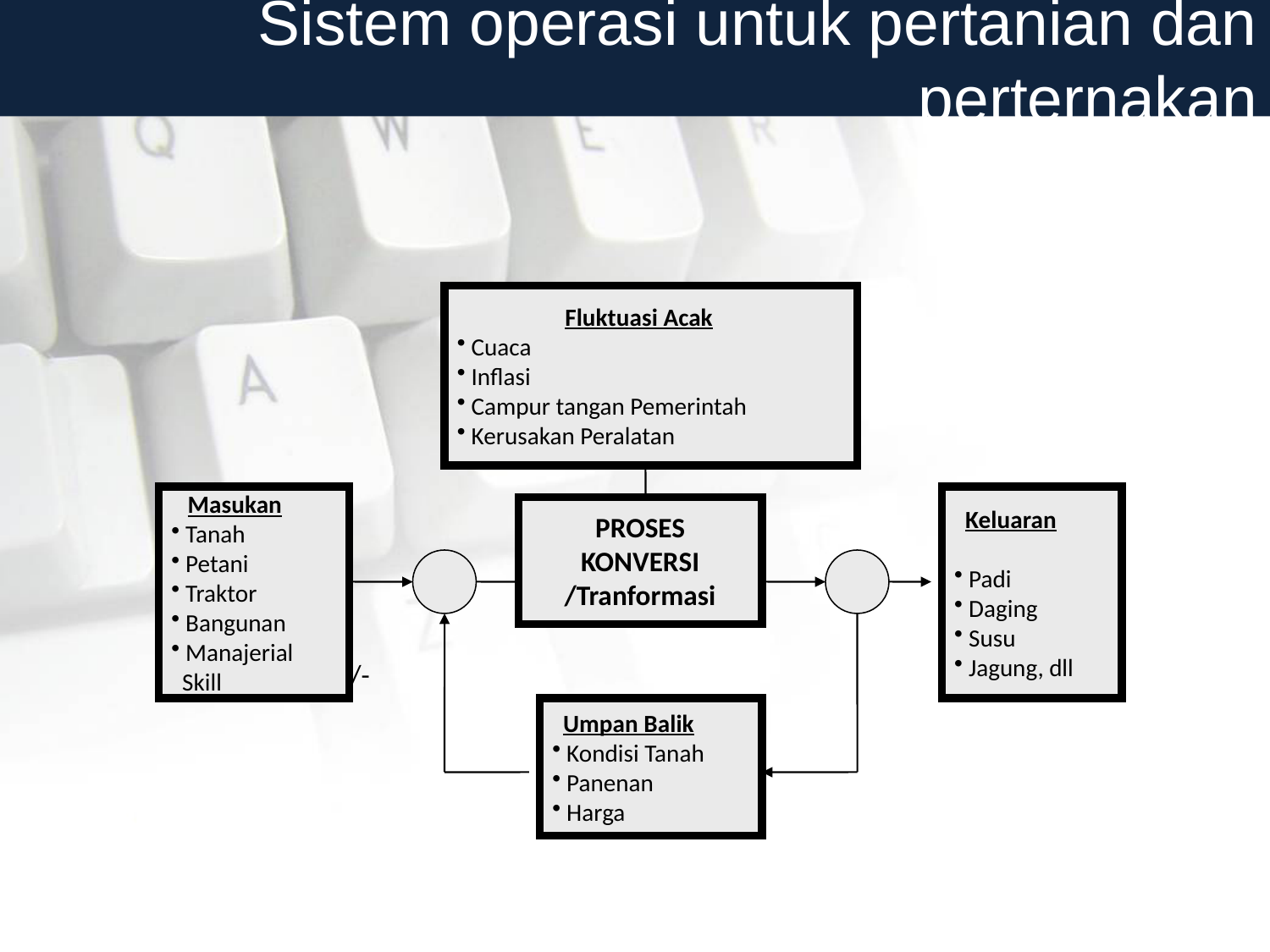

# Sistem operasi untuk pertanian dan perternakan

                                         +/-
                 Fluktuasi Acak
 Cuaca
 Inflasi
 Campur tangan Pemerintah
 Kerusakan Peralatan

   Masukan
 Tanah
 Petani
 Traktor
 Bangunan
 Manajerial
  Skill
  Keluaran

 Padi
 Daging
 Susu
 Jagung, dll
PROSES
KONVERSI
/Tranformasi

  Umpan Balik
 Kondisi Tanah
 Panenan
 Harga